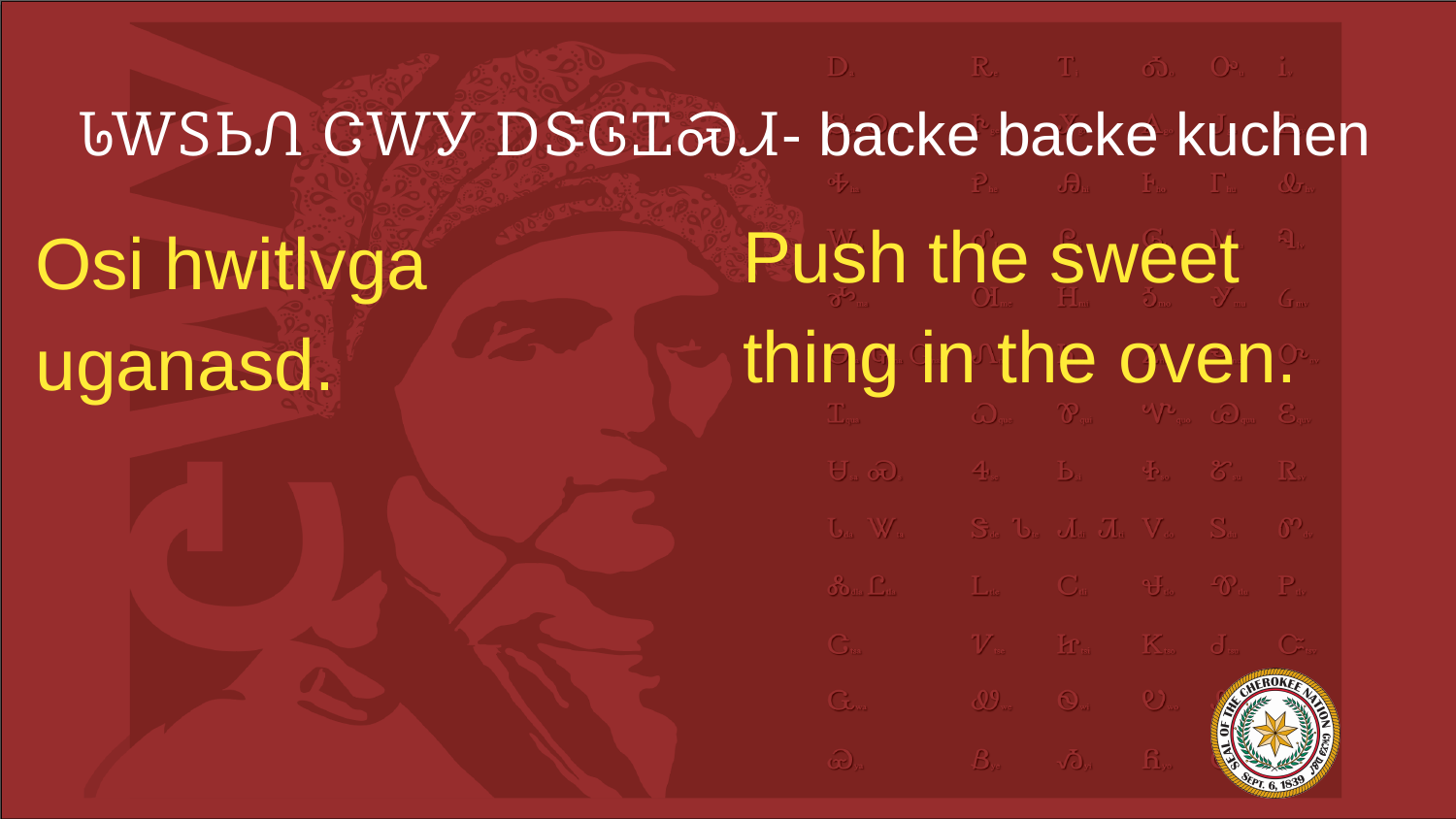

# ᏓᎳᏚᏏᏁ ᏣᎳᎩ ᎠᏕᎶᏆᏍᏗ- backe backe kuchen
Push the sweet thing in the oven.
Osi hwitlvga uganasd.